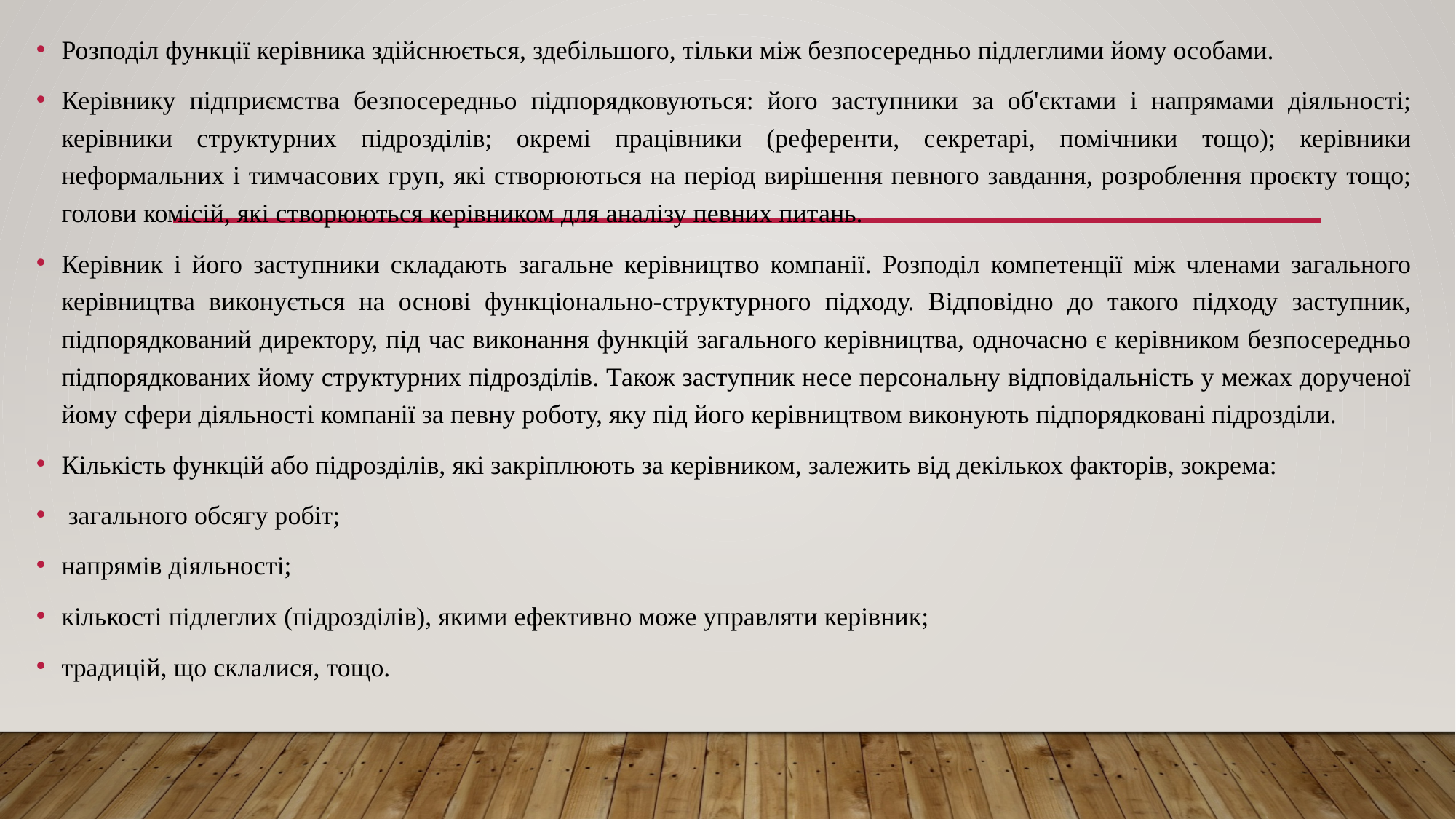

Розподіл функції керівника здійснюється, здебільшого, тільки між безпосередньо підлеглими йому особами.
Керівнику підприємства безпосередньо підпорядковуються: його заступники за об'єктами і напрямами діяльності; керівники структурних підрозділів; окремі працівники (референти, секретарі, помічники тощо); керівники неформальних і тимчасових груп, які створюються на період вирішення певного завдання, розроблення проєкту тощо; голови комісій, які створюються керівником для аналізу певних питань.
Керівник і його заступники складають загальне керівництво компанії. Розподіл компетенції між членами загального керівництва виконується на основі функціонально-структурного підходу. Відповідно до такого підходу заступник, підпорядкований директору, під час виконання функцій загального керівництва, одночасно є керівником безпосередньо підпорядкованих йому структурних підрозділів. Також заступник несе персональну відповідальність у межах дорученої йому сфери діяльності компанії за певну роботу, яку під його керівництвом виконують підпорядковані підрозділи.
Кількість функцій або підрозділів, які закріплюють за керівником, залежить від декількох факторів, зокрема:
 загального обсягу робіт;
напрямів діяльності;
кількості підлеглих (підрозділів), якими ефективно може управляти керівник;
традицій, що склалися, тощо.